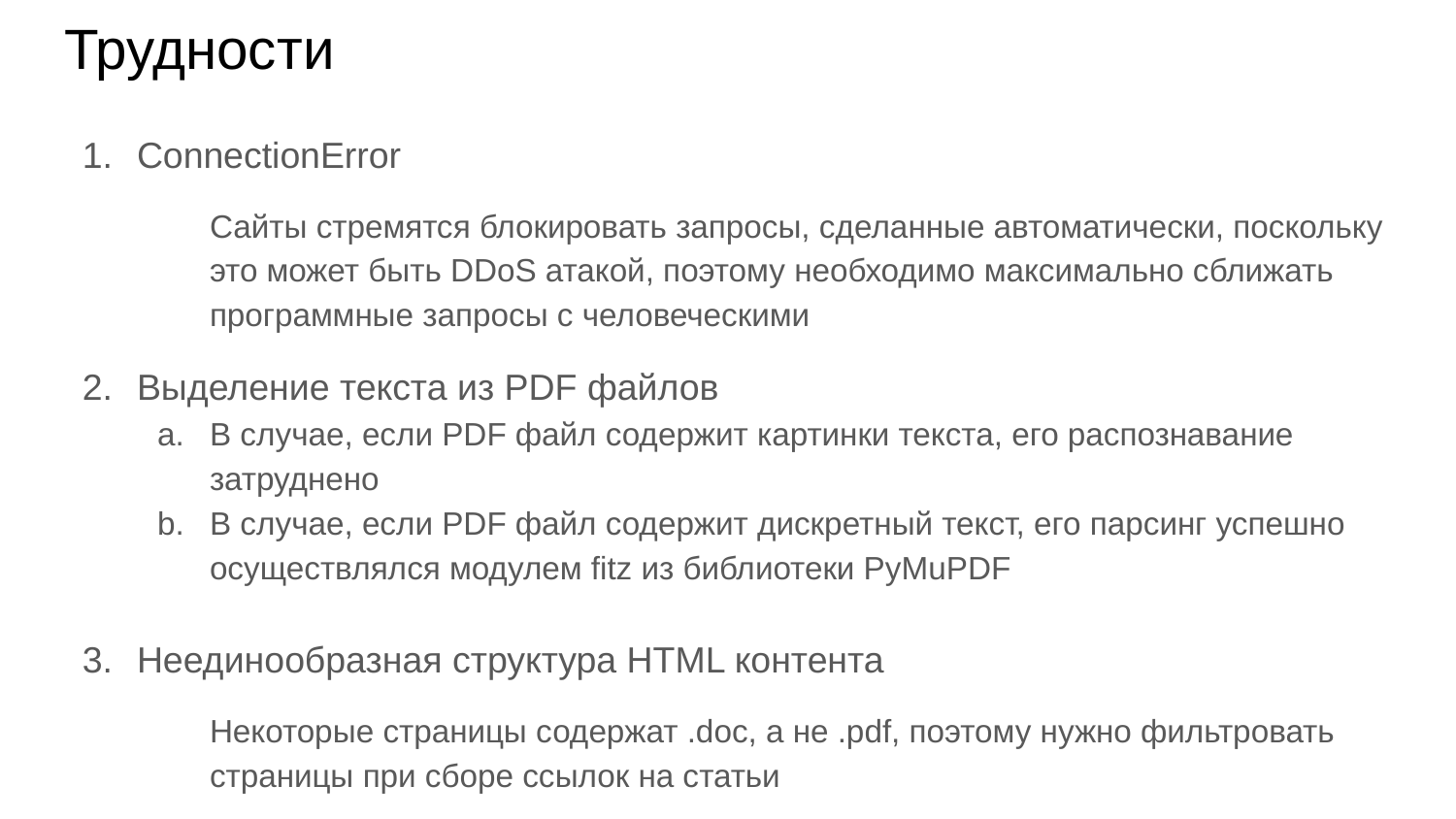

# Трудности
ConnectionError
Сайты стремятся блокировать запросы, сделанные автоматически, поскольку это может быть DDoS атакой, поэтому необходимо максимально сближать программные запросы с человеческими
Выделение текста из PDF файлов
В случае, если PDF файл содержит картинки текста, его распознавание затруднено
В случае, если PDF файл содержит дискретный текст, его парсинг успешно осуществлялся модулем fitz из библиотеки PyMuPDF
Неединообразная структура HTML контента
Некоторые страницы содержат .doc, а не .pdf, поэтому нужно фильтровать страницы при сборе ссылок на статьи